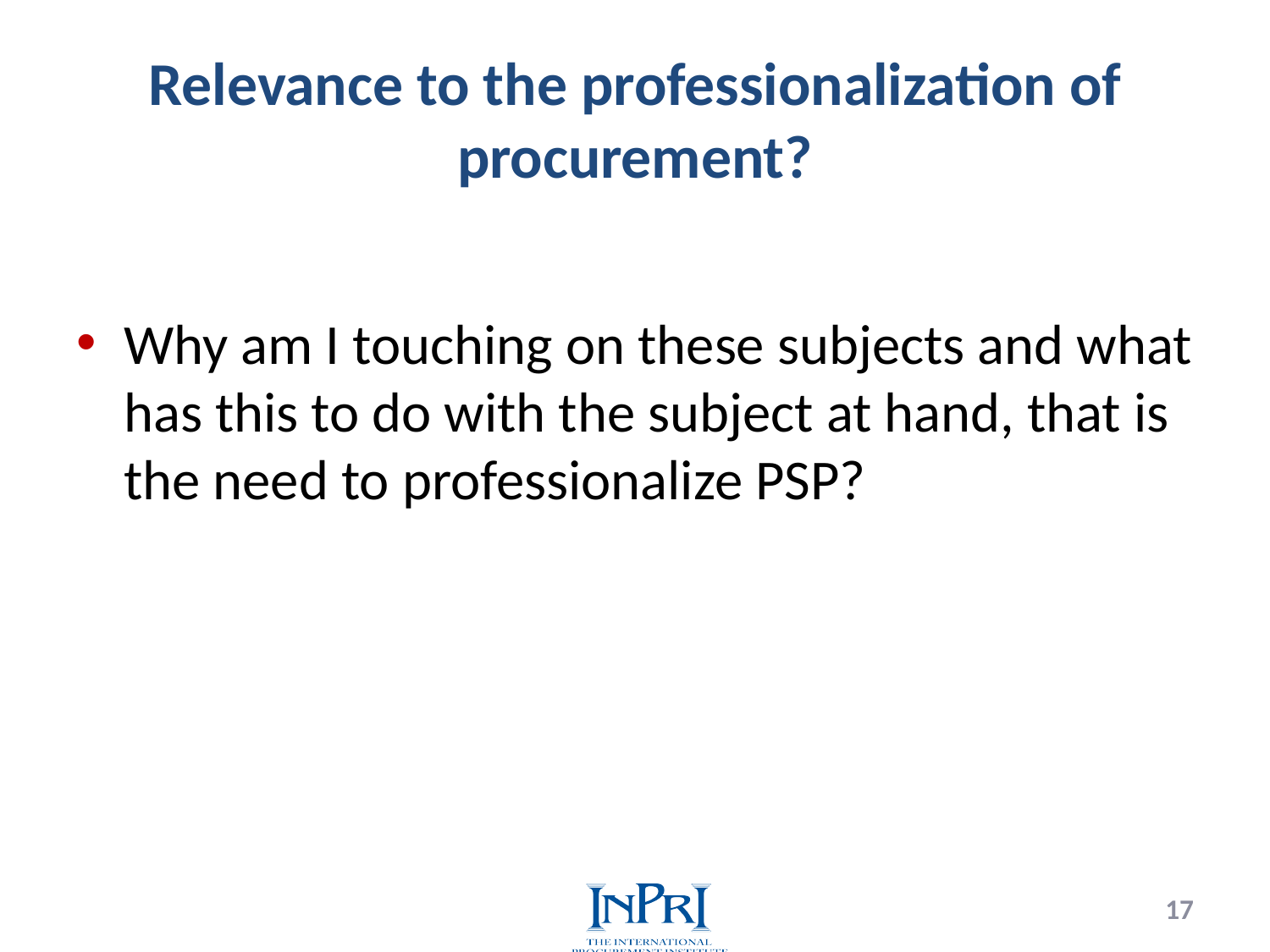

# Relevance to the professionalization of procurement?

Why am I touching on these subjects and what has this to do with the subject at hand, that is the need to professionalize PSP?
17